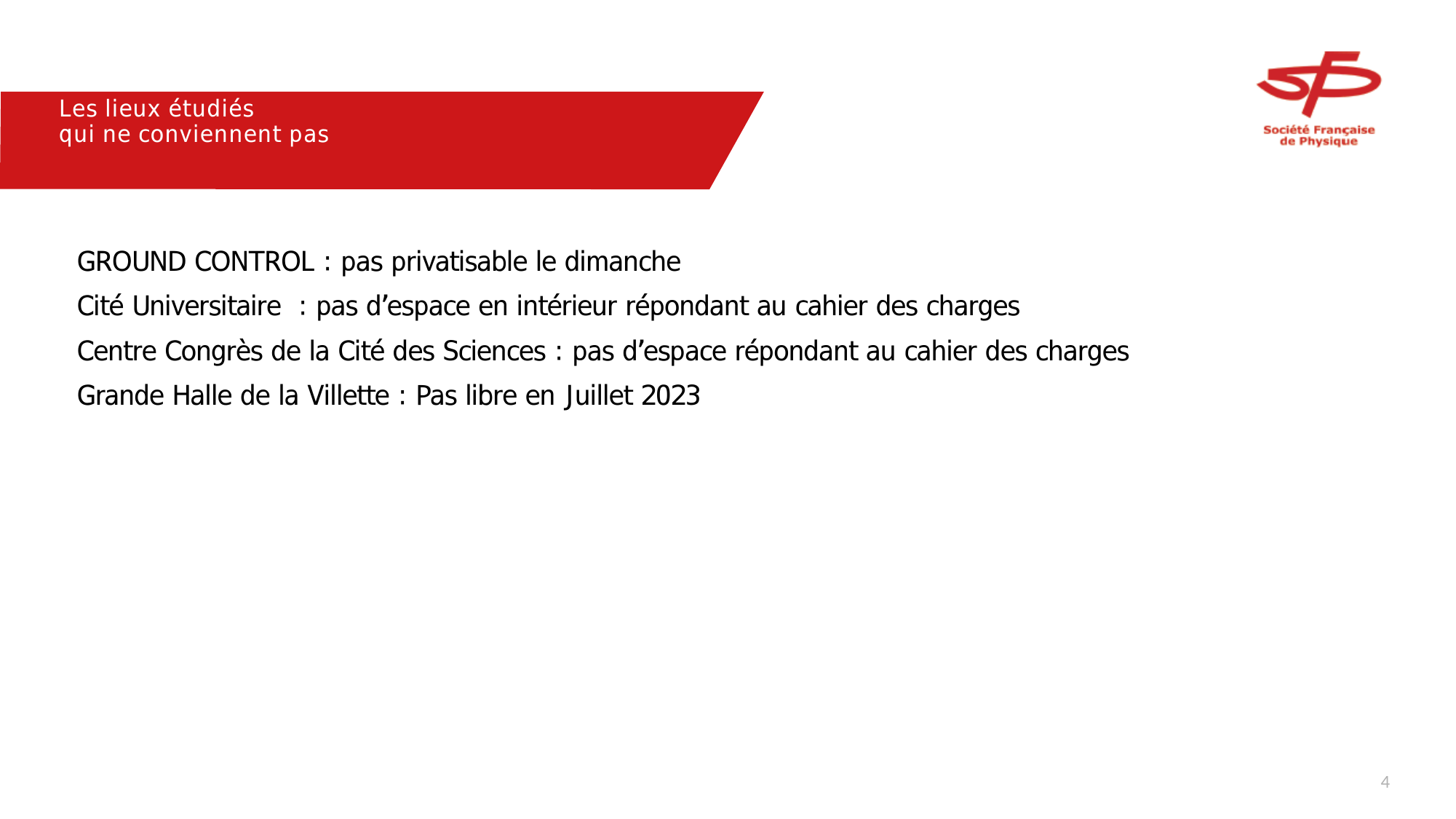

# Les lieux étudiés qui ne conviennent pas
GROUND CONTROL : pas privatisable le dimanche
Cité Universitaire  : pas d’espace en intérieur répondant au cahier des charges
Centre Congrès de la Cité des Sciences : pas d’espace répondant au cahier des charges
Grande Halle de la Villette : Pas libre en Juillet 2023
4